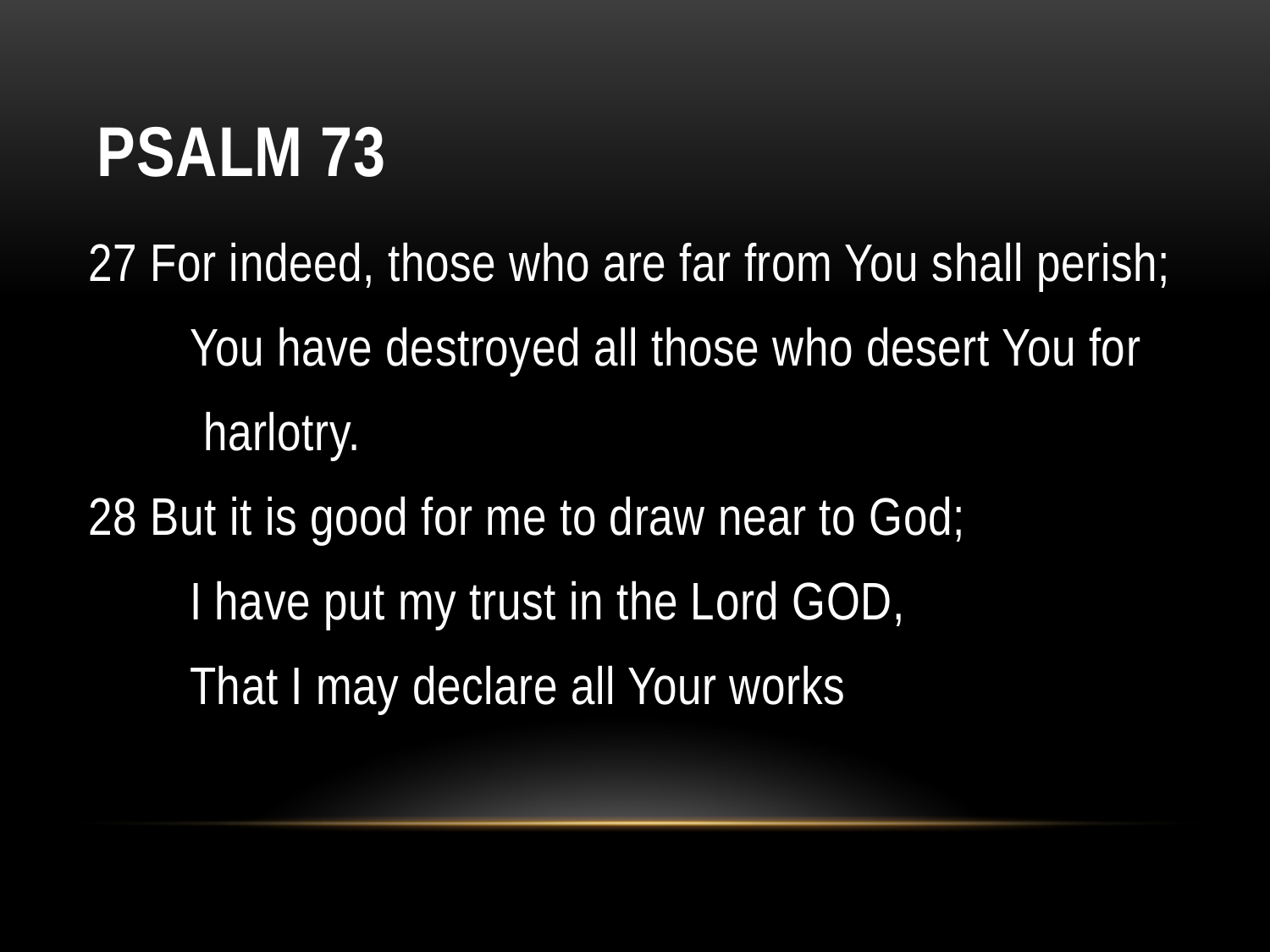

# Psalm 73
 27 For indeed, those who are far from You shall perish;
         You have destroyed all those who desert You for
	harlotry.
 28 But it is good for me to draw near to God;
         I have put my trust in the Lord GOD,
         That I may declare all Your works